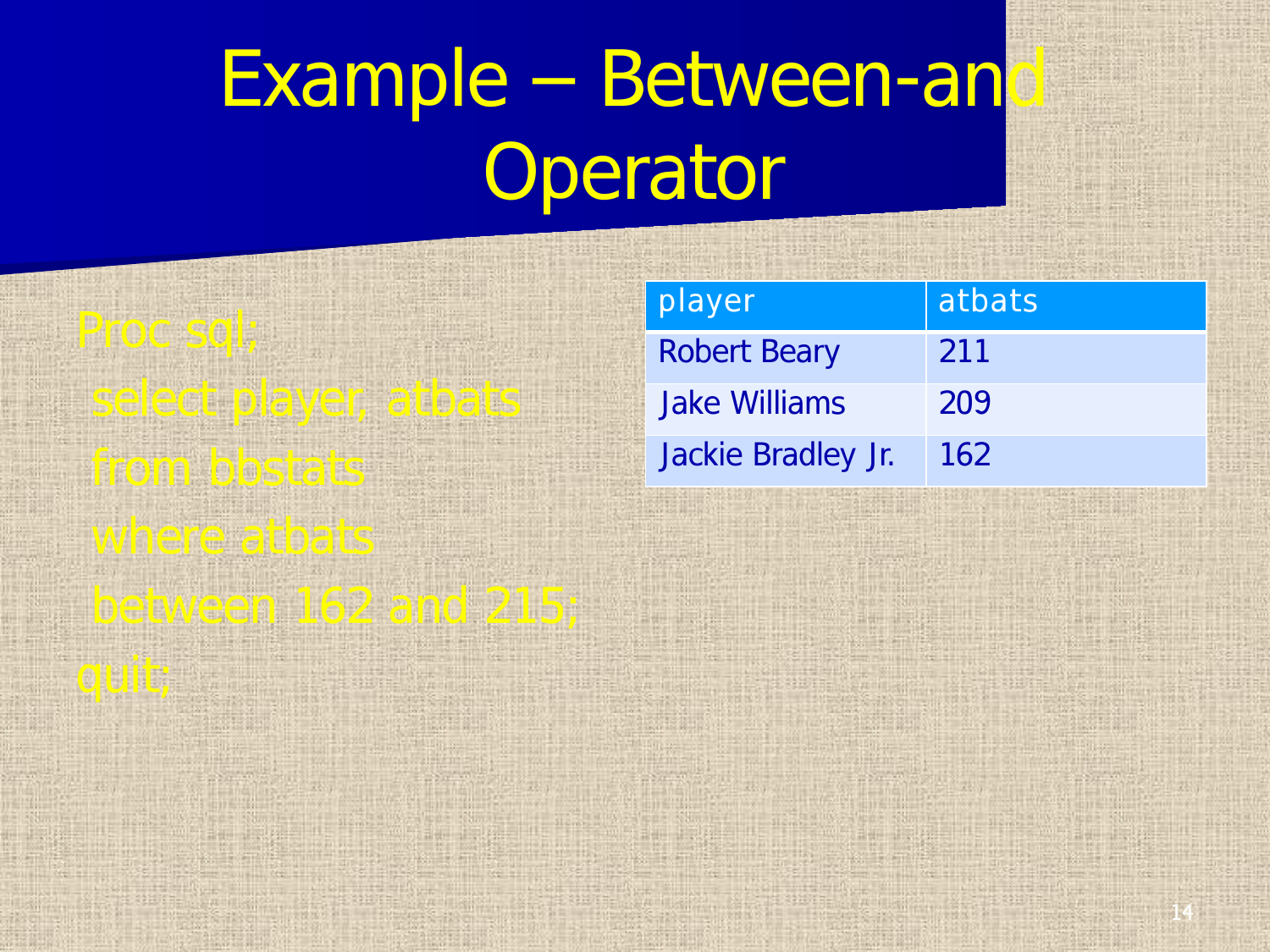

# Example – Between-and Operator

Proc sql;
 select player, atbats
 from bbstats
 where atbats
 between 162 and 215;
quit;
| player | atbats |
| --- | --- |
| Robert Beary | 211 |
| Jake Williams | 209 |
| Jackie Bradley Jr. | 162 |
14